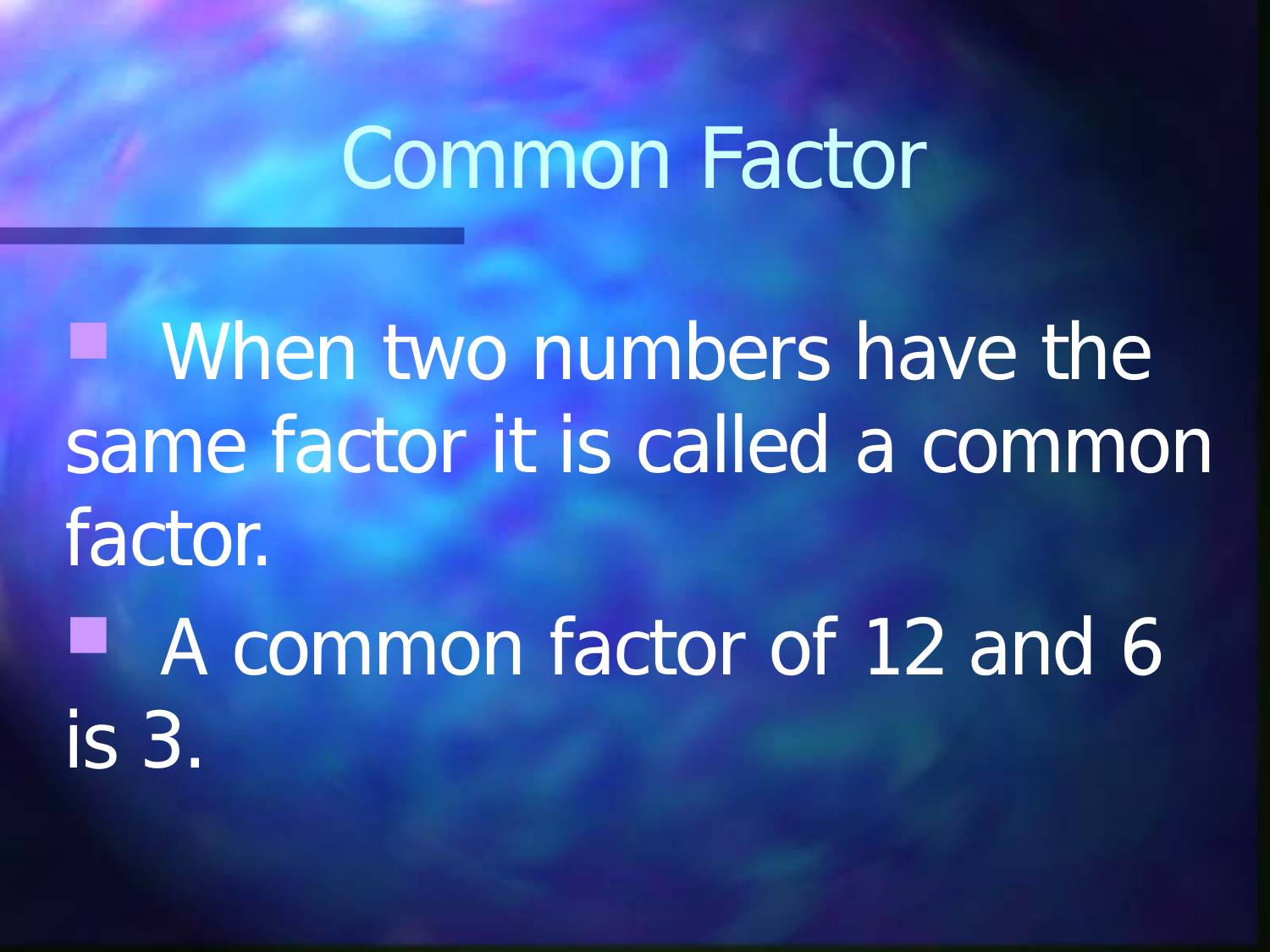

# Common Factor
  When two numbers have the same factor it is called a common factor.
  A common factor of 12 and 6 is 3.